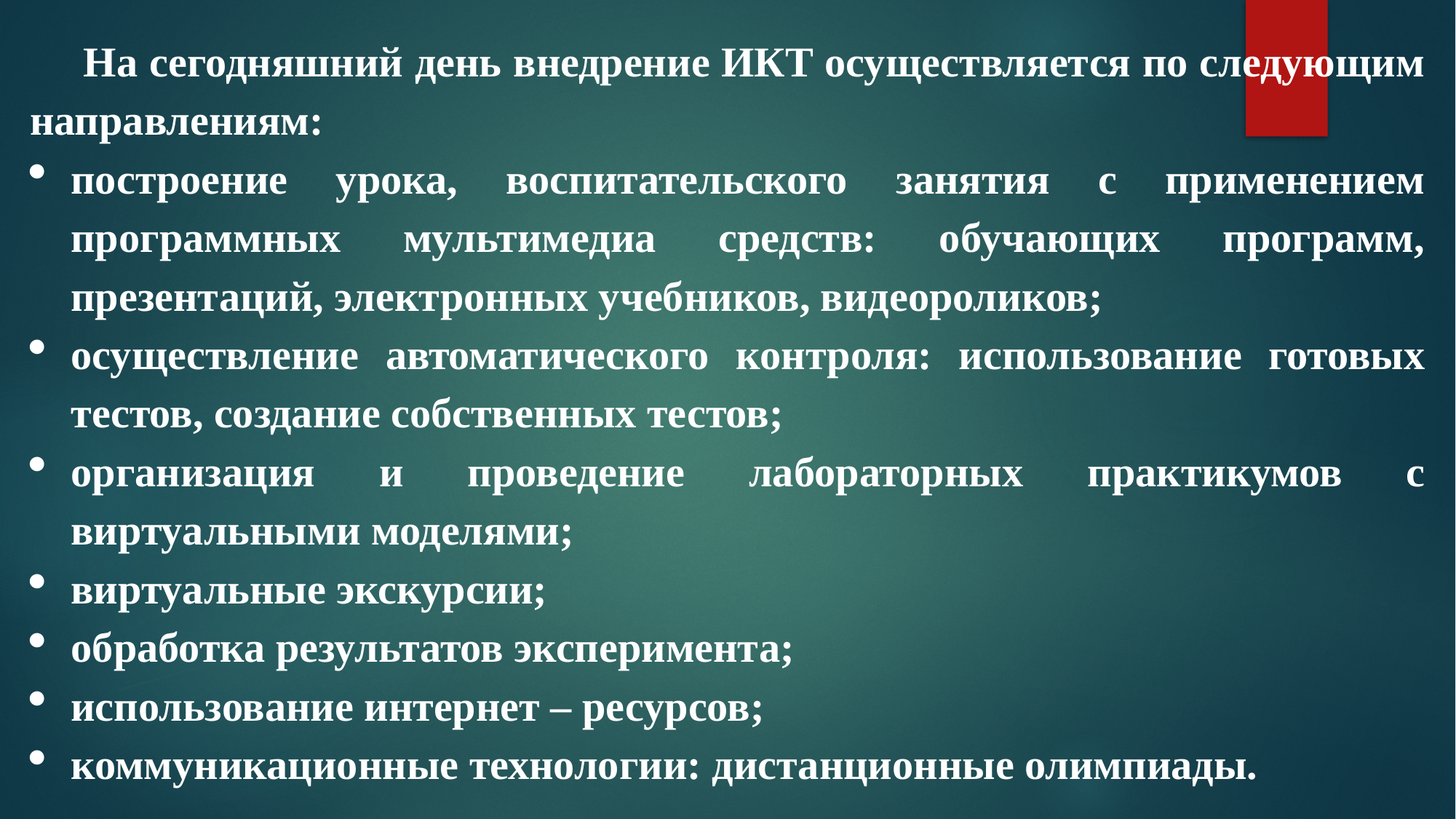

На сегодняшний день внедрение ИКТ осуществляется по следующим направлениям:
построение урока, воспитательского занятия с применением программных мультимедиа средств: обучающих программ, презентаций, электронных учебников, видеороликов;
осуществление автоматического контроля: использование готовых тестов, создание собственных тестов;
организация и проведение лабораторных практикумов с виртуальными моделями;
виртуальные экскурсии;
обработка результатов эксперимента;
использование интернет – ресурсов;
коммуникационные технологии: дистанционные олимпиады.